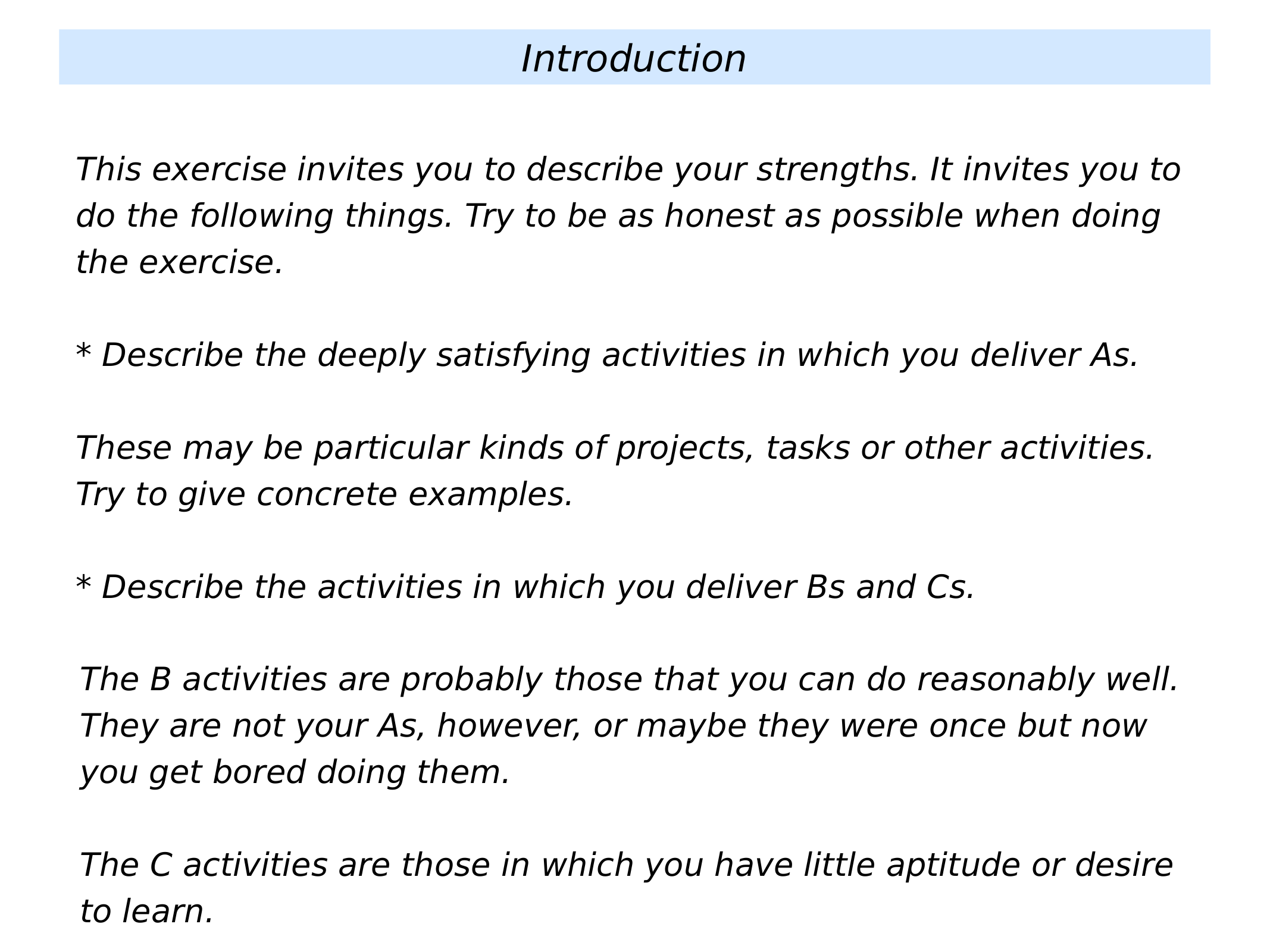

Introduction
This exercise invites you to describe your strengths. It invites you to do the following things. Try to be as honest as possible when doing the exercise.

* Describe the deeply satisfying activities in which you deliver As.

These may be particular kinds of projects, tasks or other activities. Try to give concrete examples.

* Describe the activities in which you deliver Bs and Cs.

The B activities are probably those that you can do reasonably well.
They are not your As, however, or maybe they were once but now
you get bored doing them.

The C activities are those in which you have little aptitude or desire
to learn.